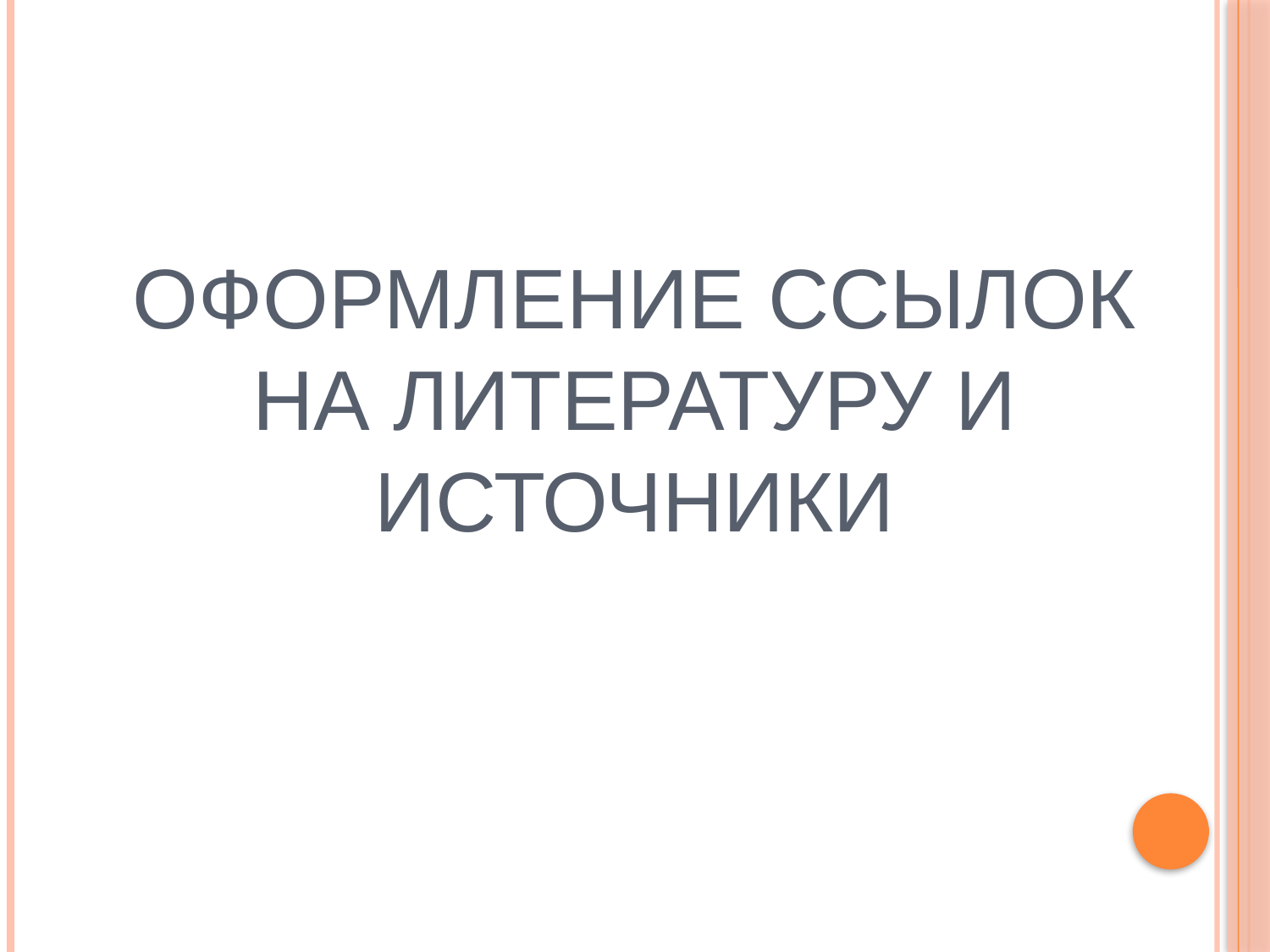

# Оформление ссылок на литературу и источники